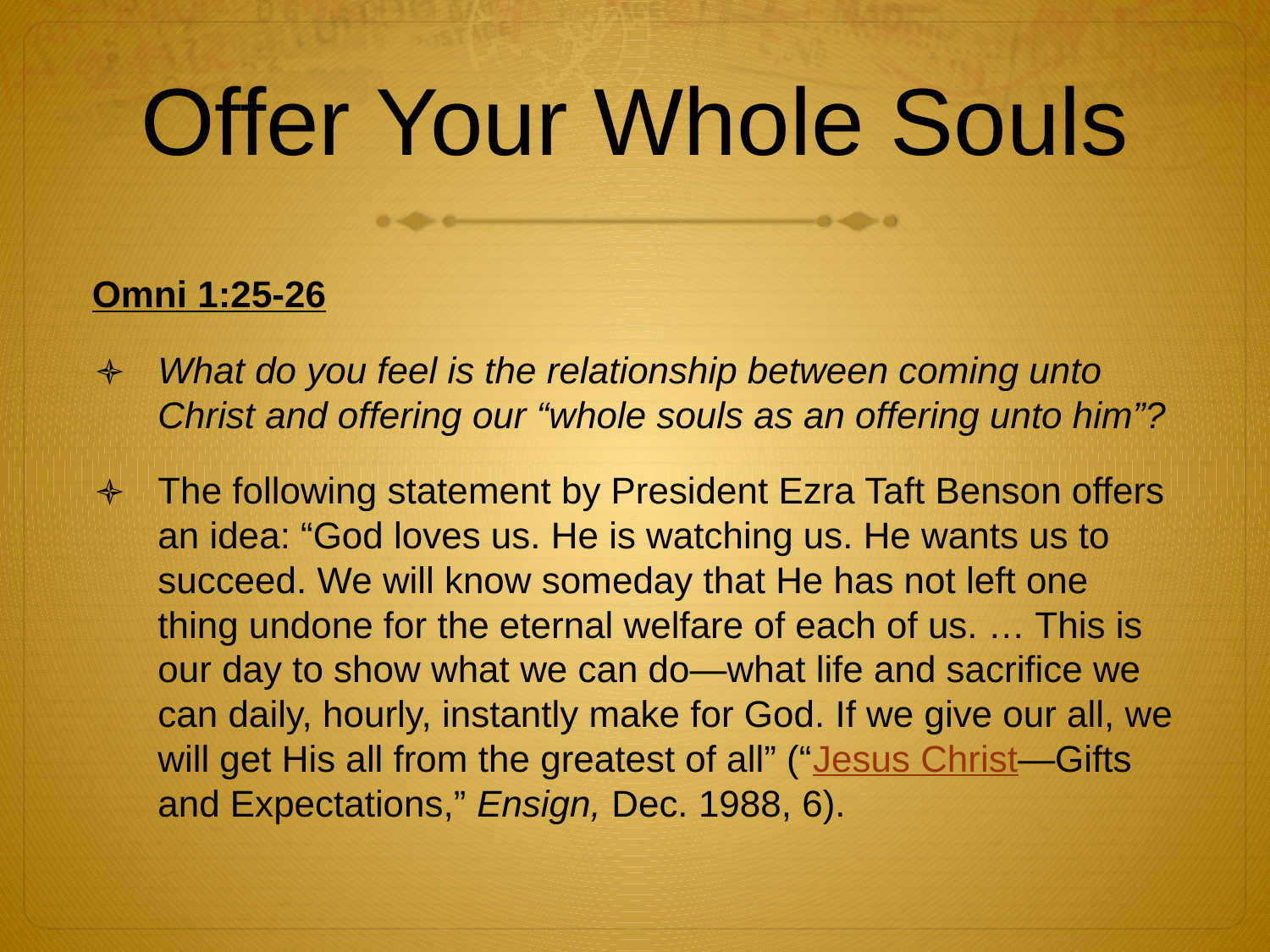

# Offer Your Whole Souls
Omni 1:25-26
What do you feel is the relationship between coming unto Christ and offering our “whole souls as an offering unto him”?
The following statement by President Ezra Taft Benson offers an idea: “God loves us. He is watching us. He wants us to succeed. We will know someday that He has not left one thing undone for the eternal welfare of each of us. … This is our day to show what we can do—what life and sacrifice we can daily, hourly, instantly make for God. If we give our all, we will get His all from the greatest of all” (“Jesus Christ—Gifts and Expectations,” Ensign, Dec. 1988, 6).